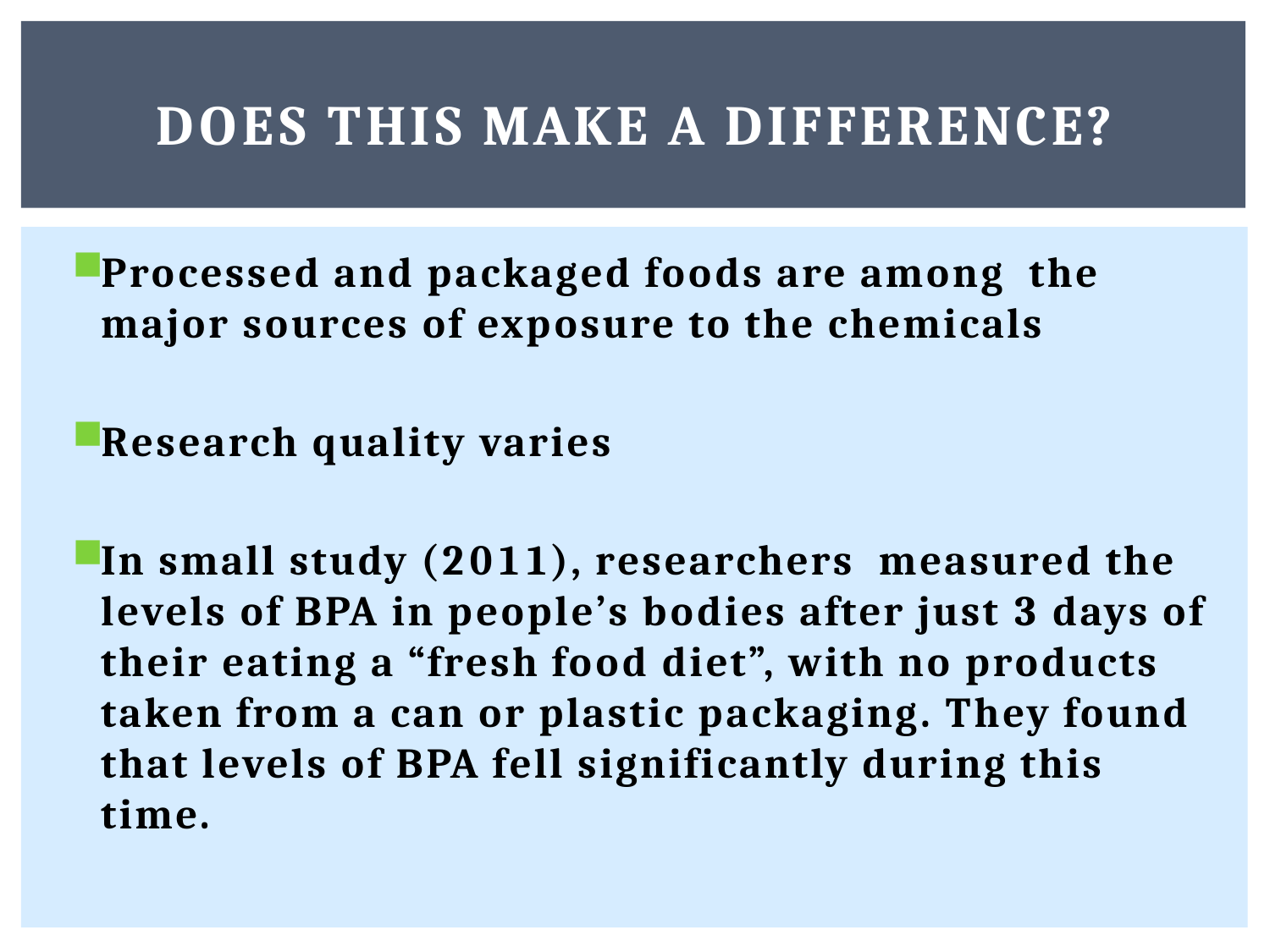

# Does this make a difference?
Processed and packaged foods are among  the major sources of exposure to the chemicals

Research quality varies

In small study (2011), researchers  measured the levels of BPA in people’s bodies after just 3 days of their eating a “fresh food diet”, with no products taken from a can or plastic packaging. They found that levels of BPA fell significantly during this time.